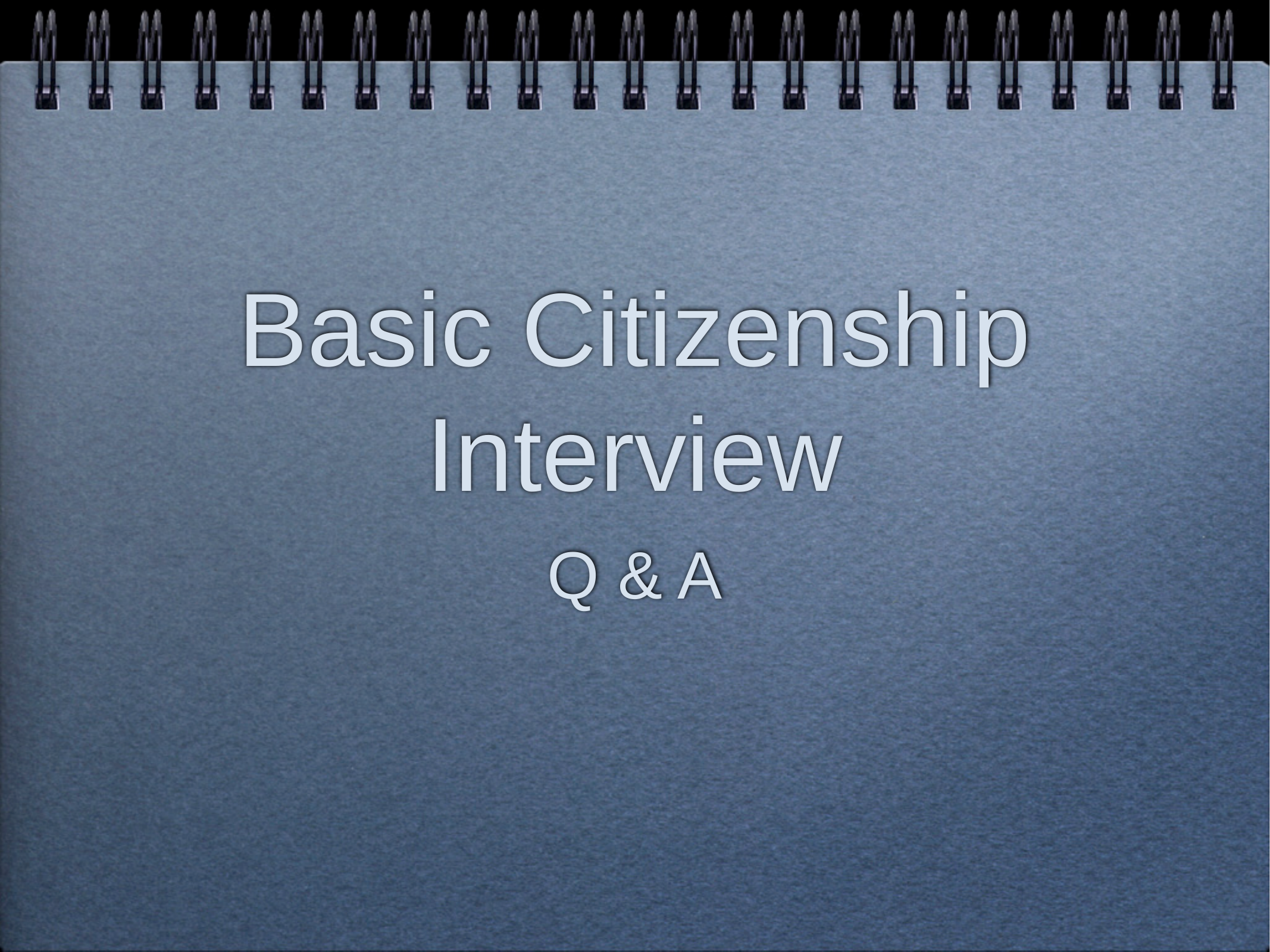

# Basic Citizenship Interview
Q & A